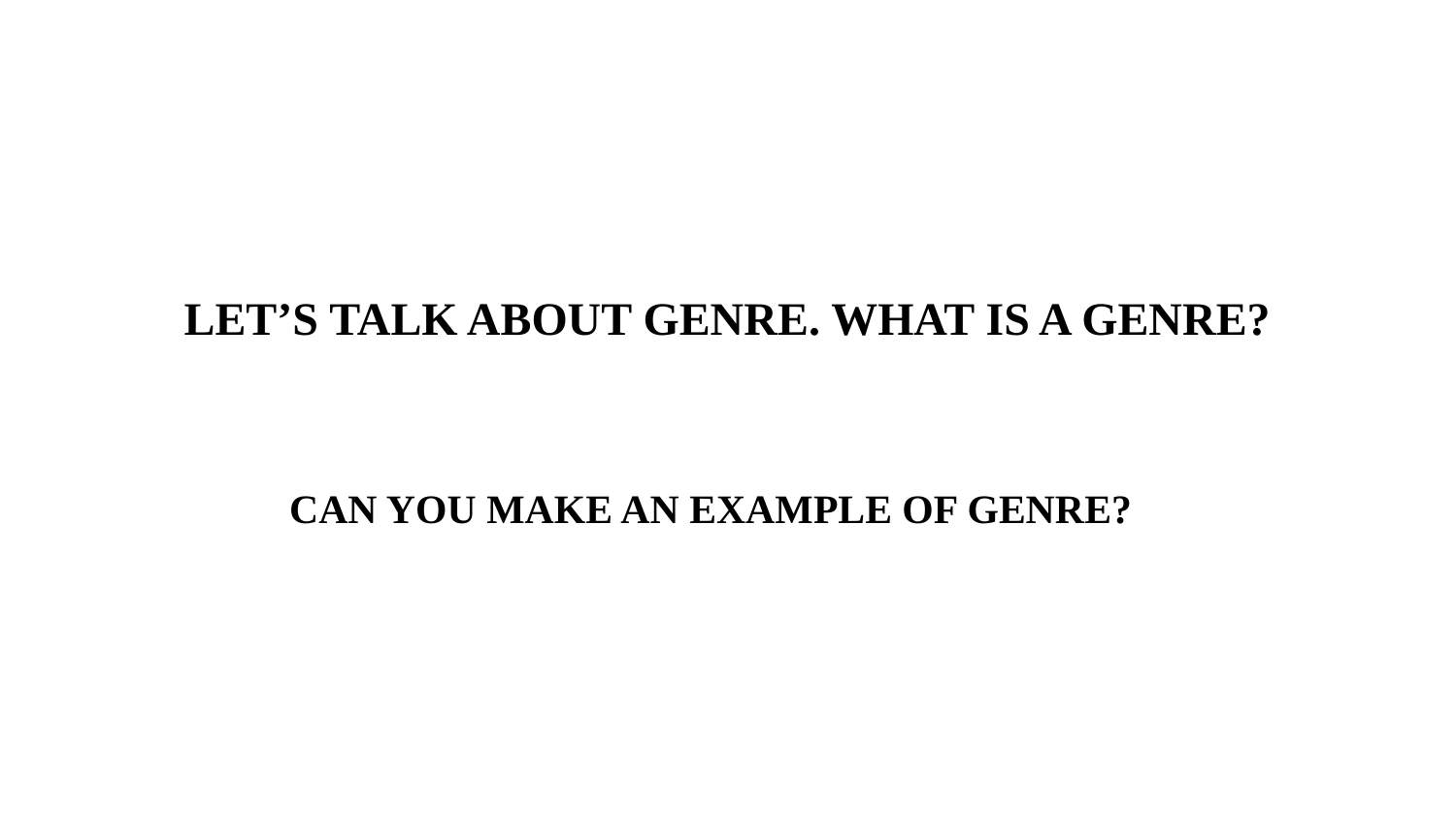

# LET’S TALK ABOUT GENRE. WHAT IS A GENRE?
CAN YOU MAKE AN EXAMPLE OF GENRE?